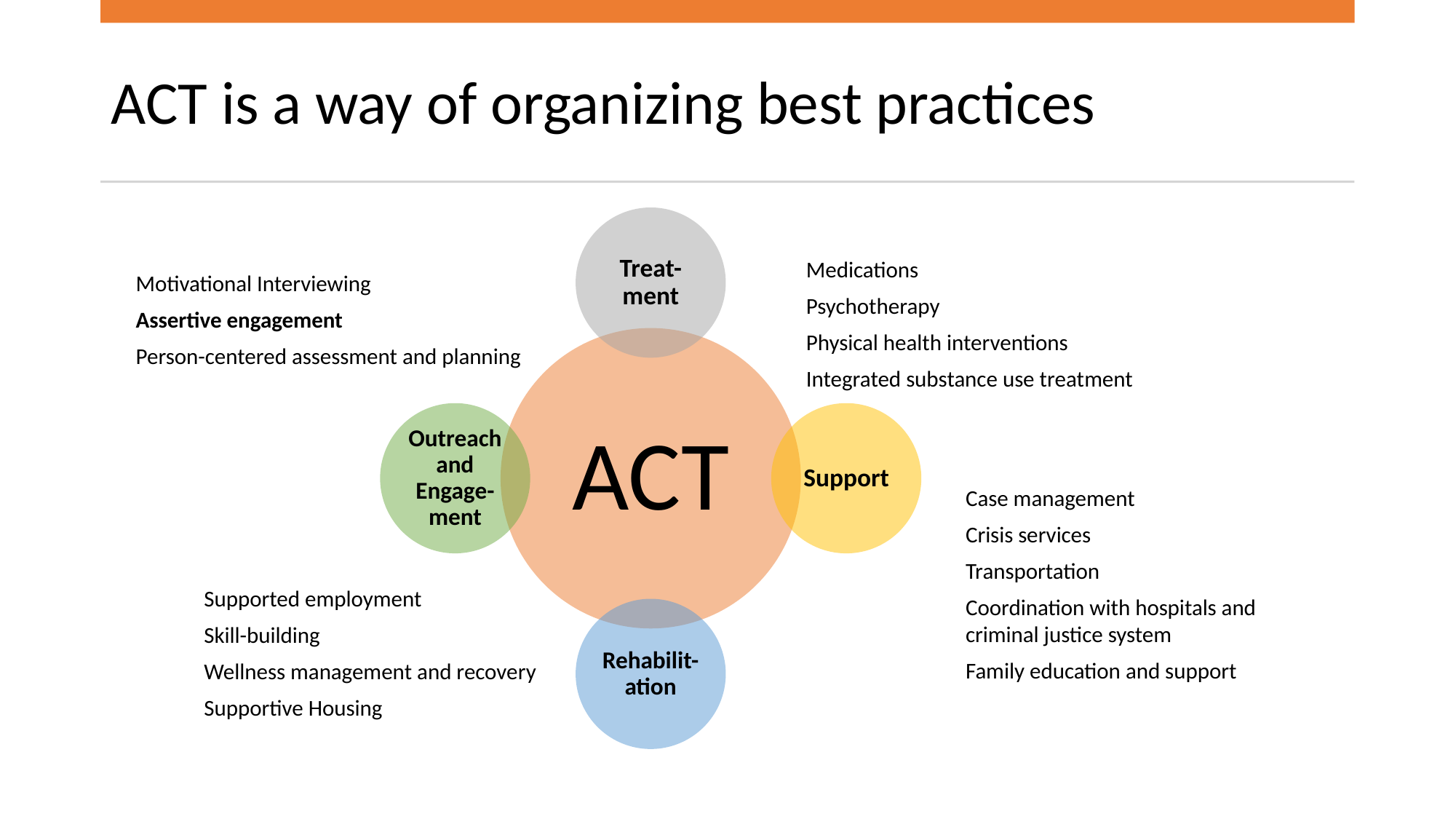

# ACT is a way of organizing best practices

ACT
Treat-ment
Support
Rehabilit-ation
Outreach and Engage-ment
Medications
Psychotherapy
Physical health interventions
Integrated substance use treatment
Motivational Interviewing
Assertive engagement
Person-centered assessment and planning
Case management
Crisis services
Transportation
Coordination with hospitals and criminal justice system
Family education and support

Supported employment
Skill-building
Wellness management and recovery
Supportive Housing